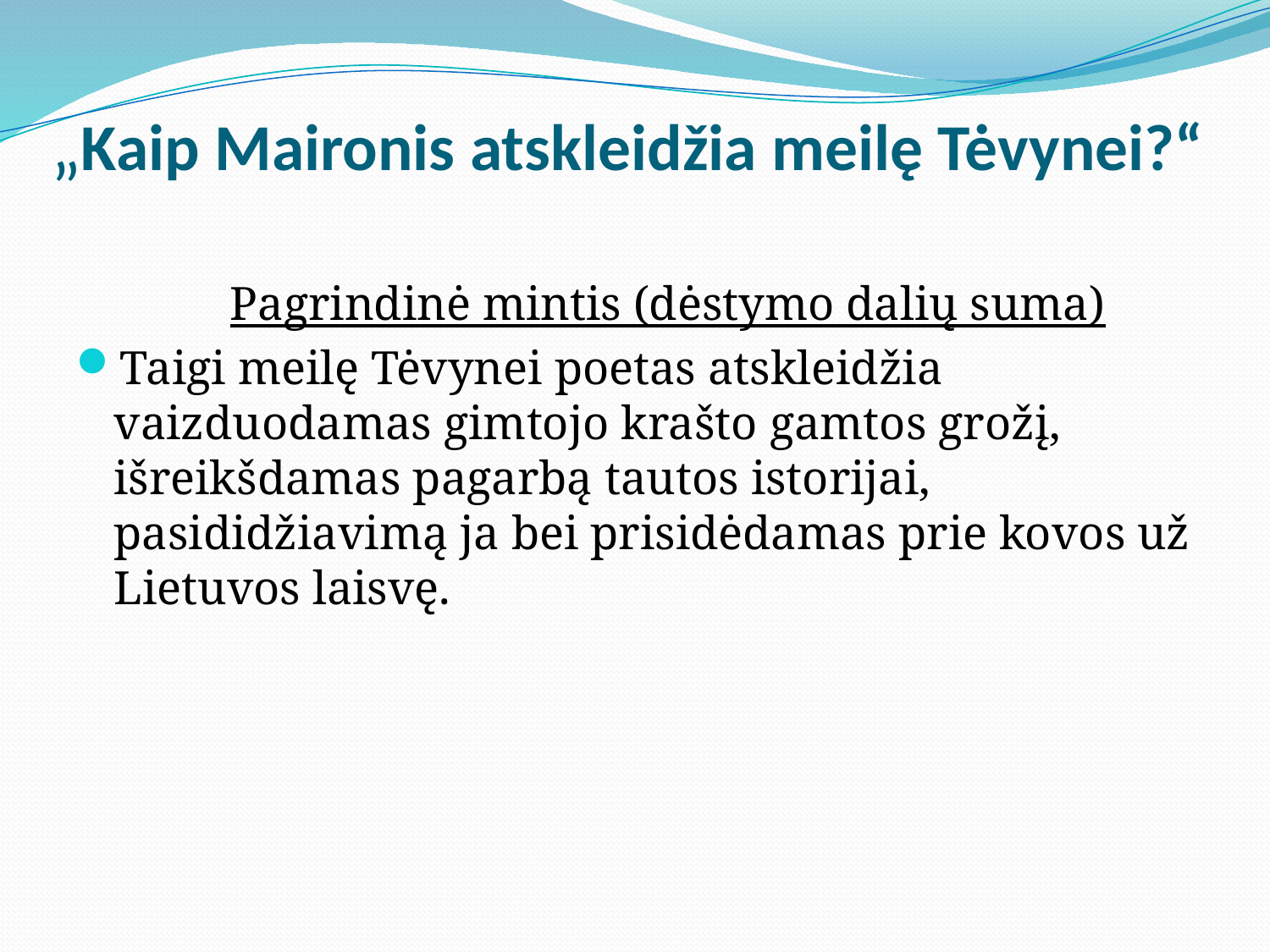

# „Kaip Maironis atskleidžia meilę Tėvynei?“
             Pagrindinė mintis (dėstymo dalių suma)
Taigi meilę Tėvynei poetas atskleidžia vaizduodamas gimtojo krašto gamtos grožį, išreikšdamas pagarbą tautos istorijai, pasididžiavimą ja bei prisidėdamas prie kovos už Lietuvos laisvę.